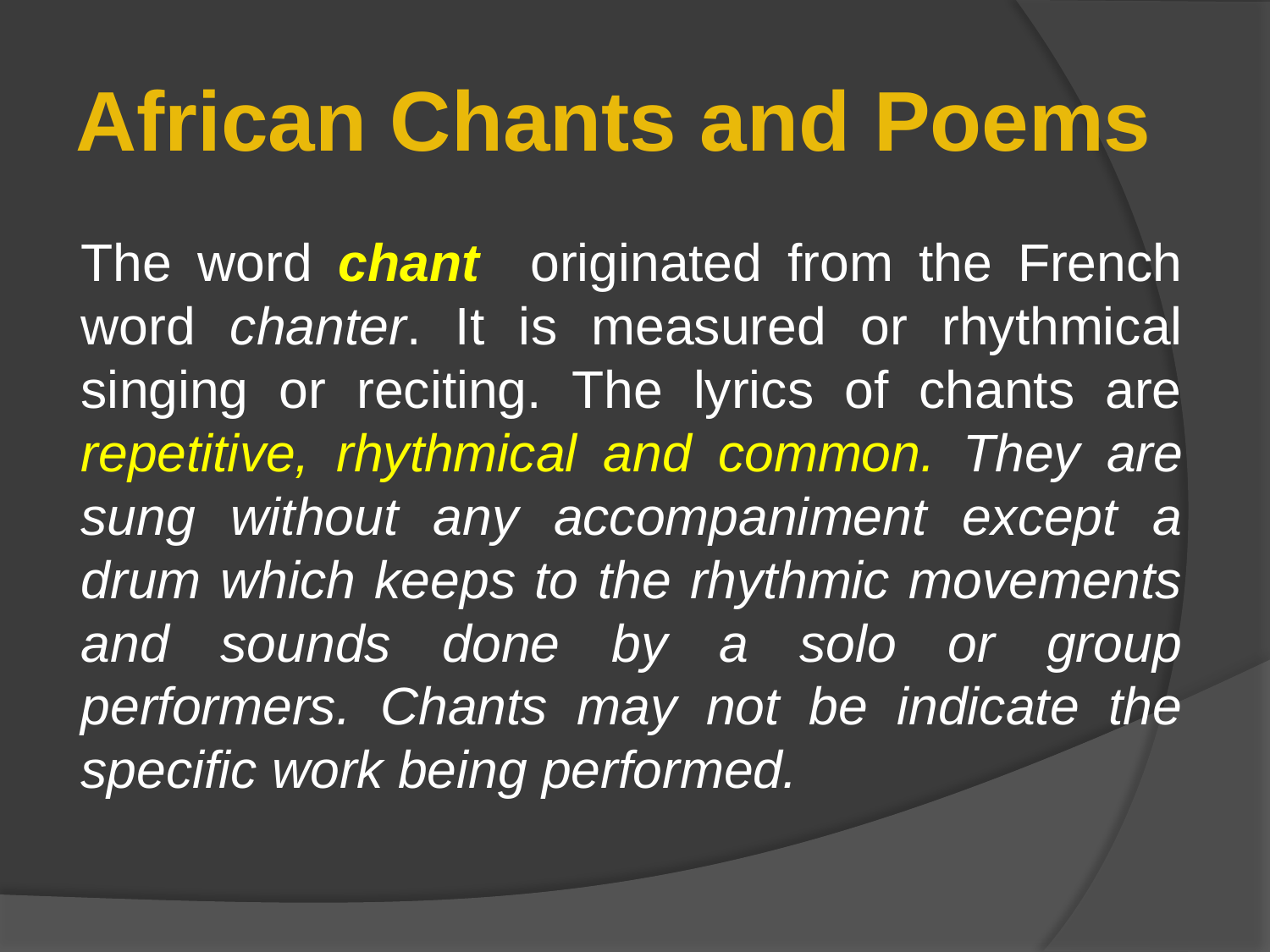

# African Chants and Poems
The word chant  originated from the French word chanter. It is measured or rhythmical singing or reciting. The lyrics of chants are repetitive, rhythmical and common. They are sung without any accompaniment except a drum which keeps to the rhythmic movements and sounds done by a solo or group performers. Chants may not be indicate the specific work being performed.